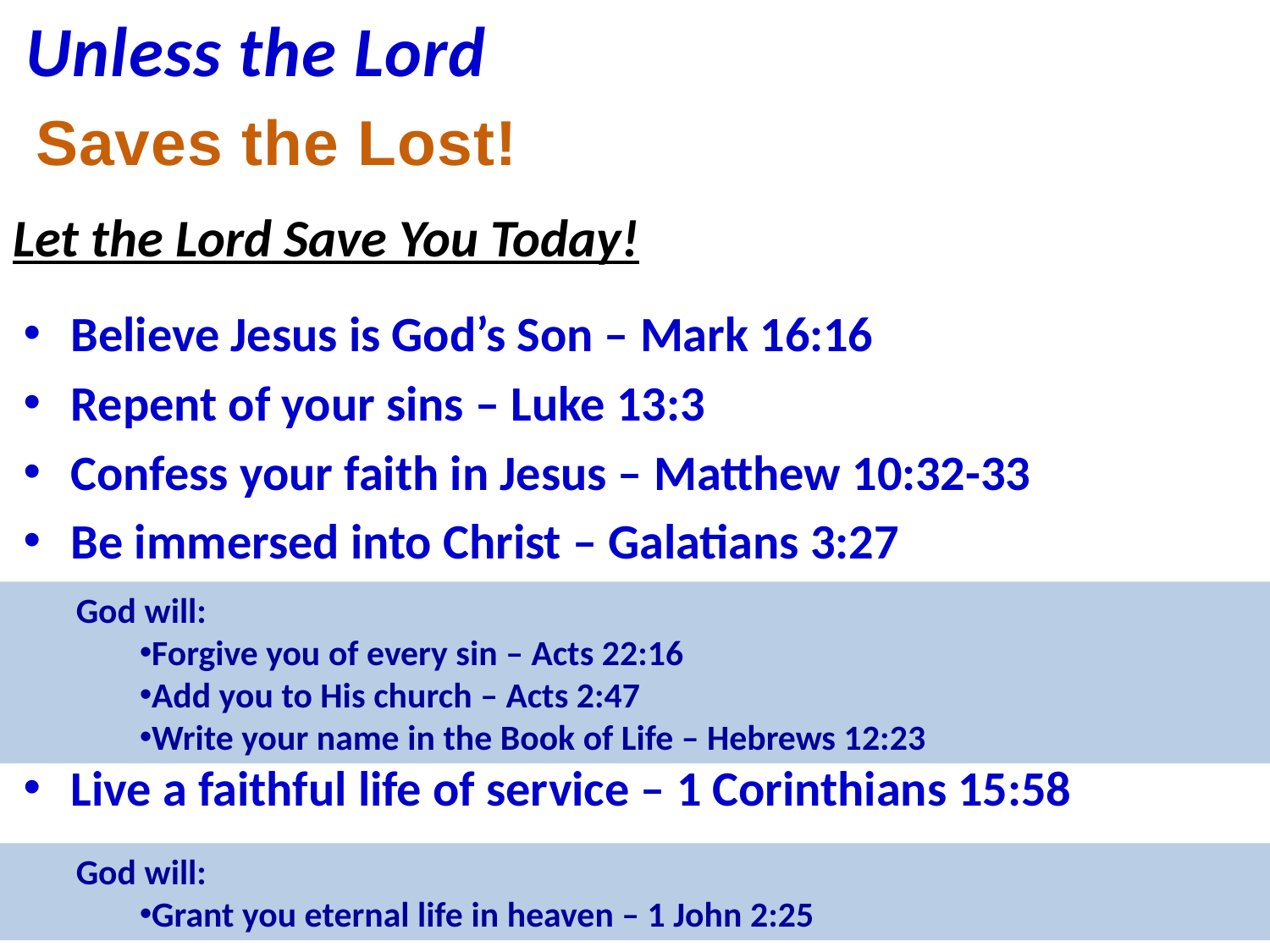

Unless the Lord
Saves the Lost!
# Let the Lord Save You Today!
Believe Jesus is God’s Son – Mark 16:16
Repent of your sins – Luke 13:3
Confess your faith in Jesus – Matthew 10:32-33
Be immersed into Christ – Galatians 3:27

Live a faithful life of service – 1 Corinthians 15:58
God will:
Forgive you of every sin – Acts 22:16
Add you to His church – Acts 2:47
Write your name in the Book of Life – Hebrews 12:23
God will:
Grant you eternal life in heaven – 1 John 2:25